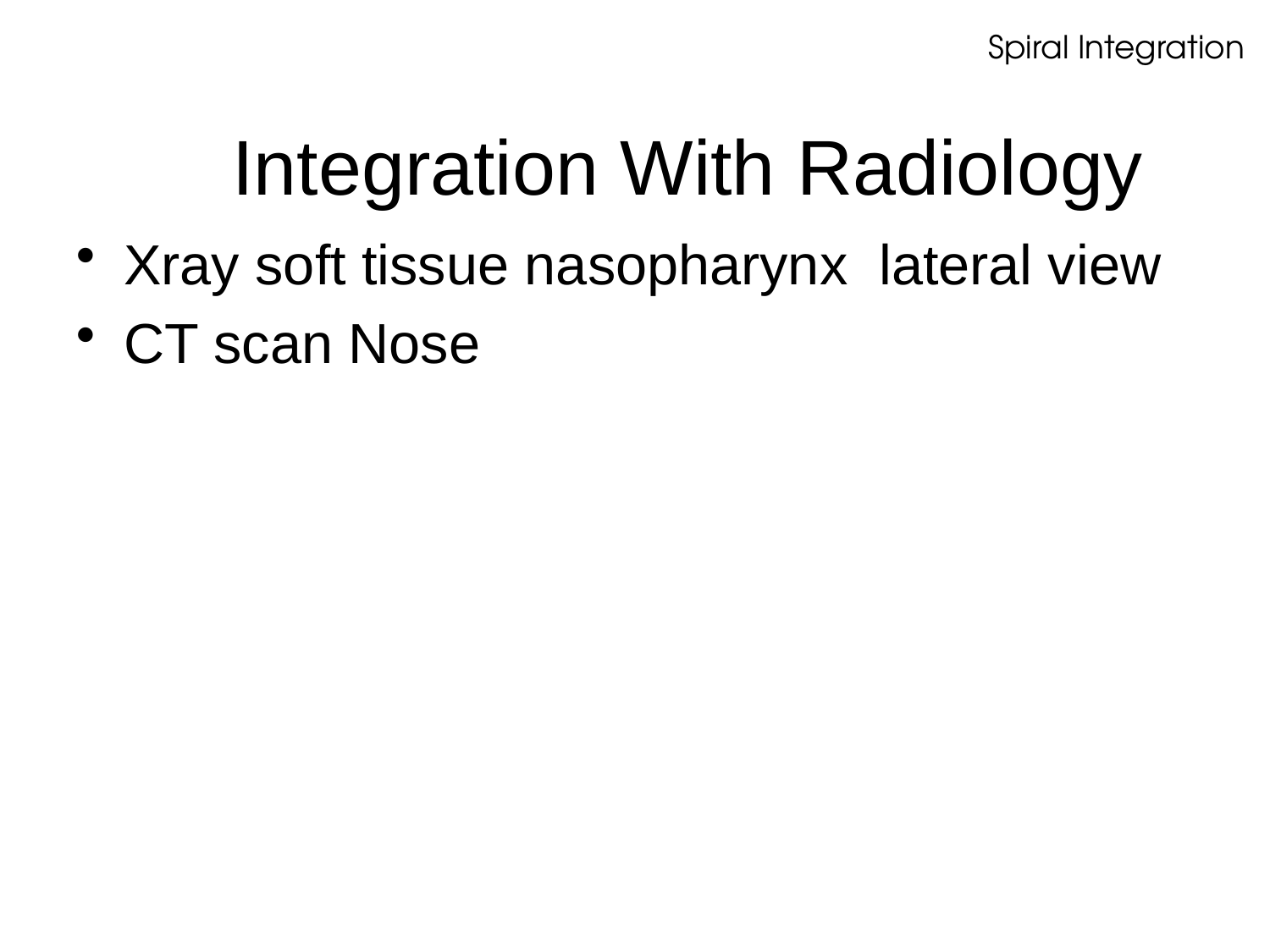

Spiral Integration
# Integration With Radiology
Xray soft tissue nasopharynx  lateral view
CT scan Nose